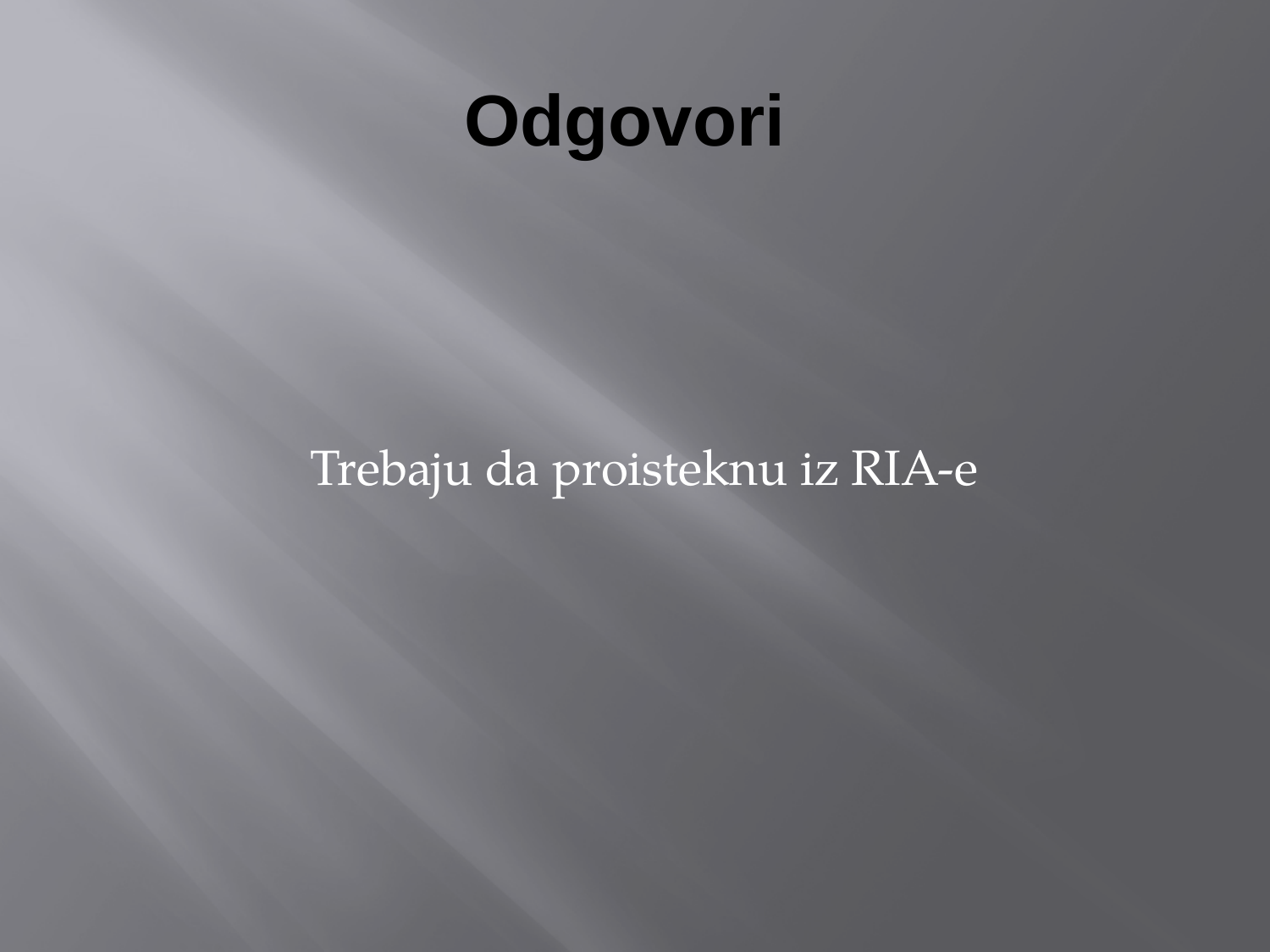

# Odgovori

Trebaju da proisteknu iz RIA-e